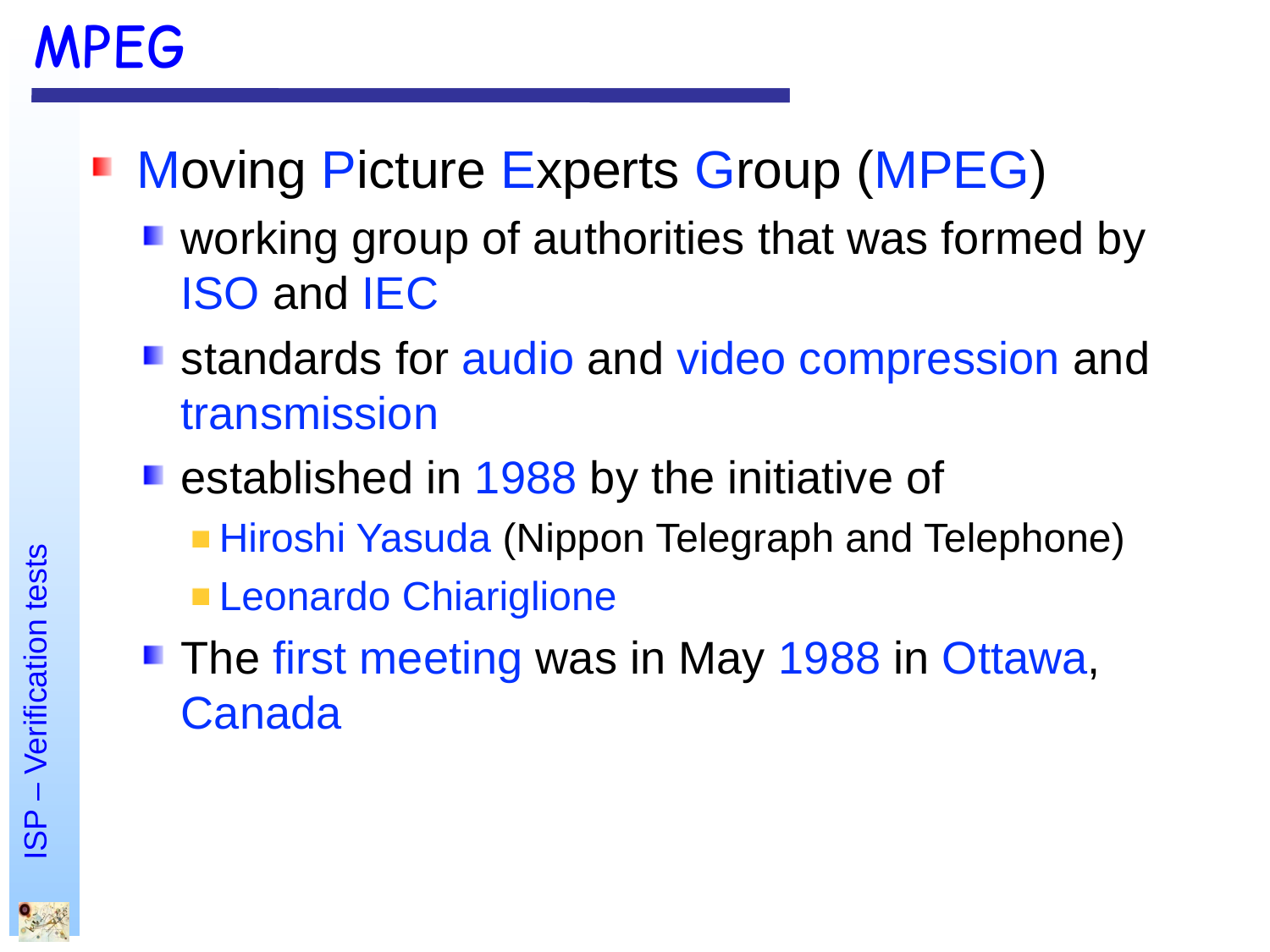

# MPEG

Moving Picture Experts Group (MPEG)
working group of authorities that was formed by ISO and IEC
standards for audio and video compression and transmission
established in 1988 by the initiative of
Hiroshi Yasuda (Nippon Telegraph and Telephone)
Leonardo Chiariglione
The first meeting was in May 1988 in Ottawa, Canada